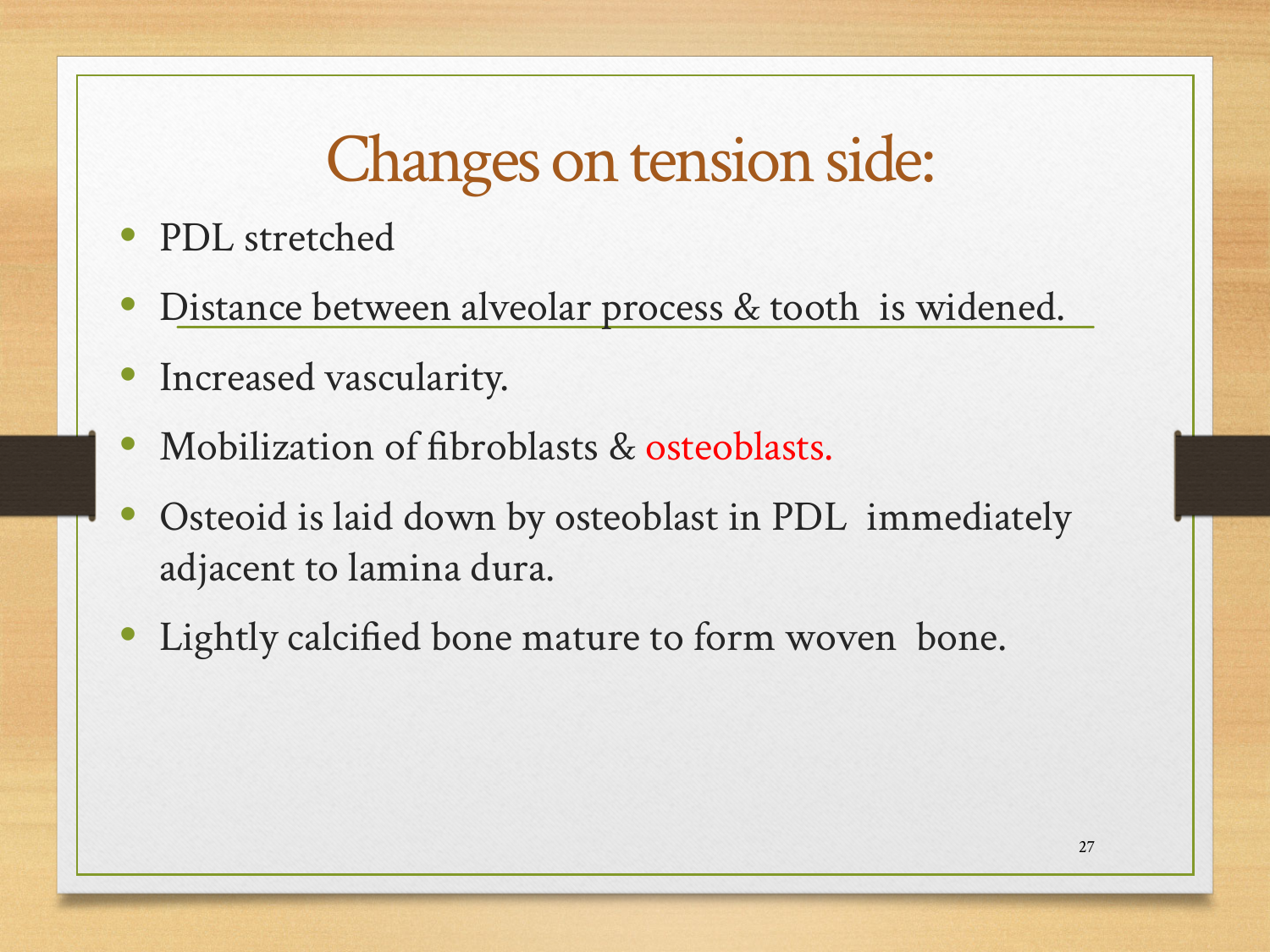

# Changes on tension side:
PDL stretched
Distance between alveolar process & tooth  is widened.
Increased vascularity.
Mobilization of fibroblasts & osteoblasts.
Osteoid is laid down by osteoblast in PDL  immediately adjacent to lamina dura.
Lightly calcified bone mature to form woven  bone.
27